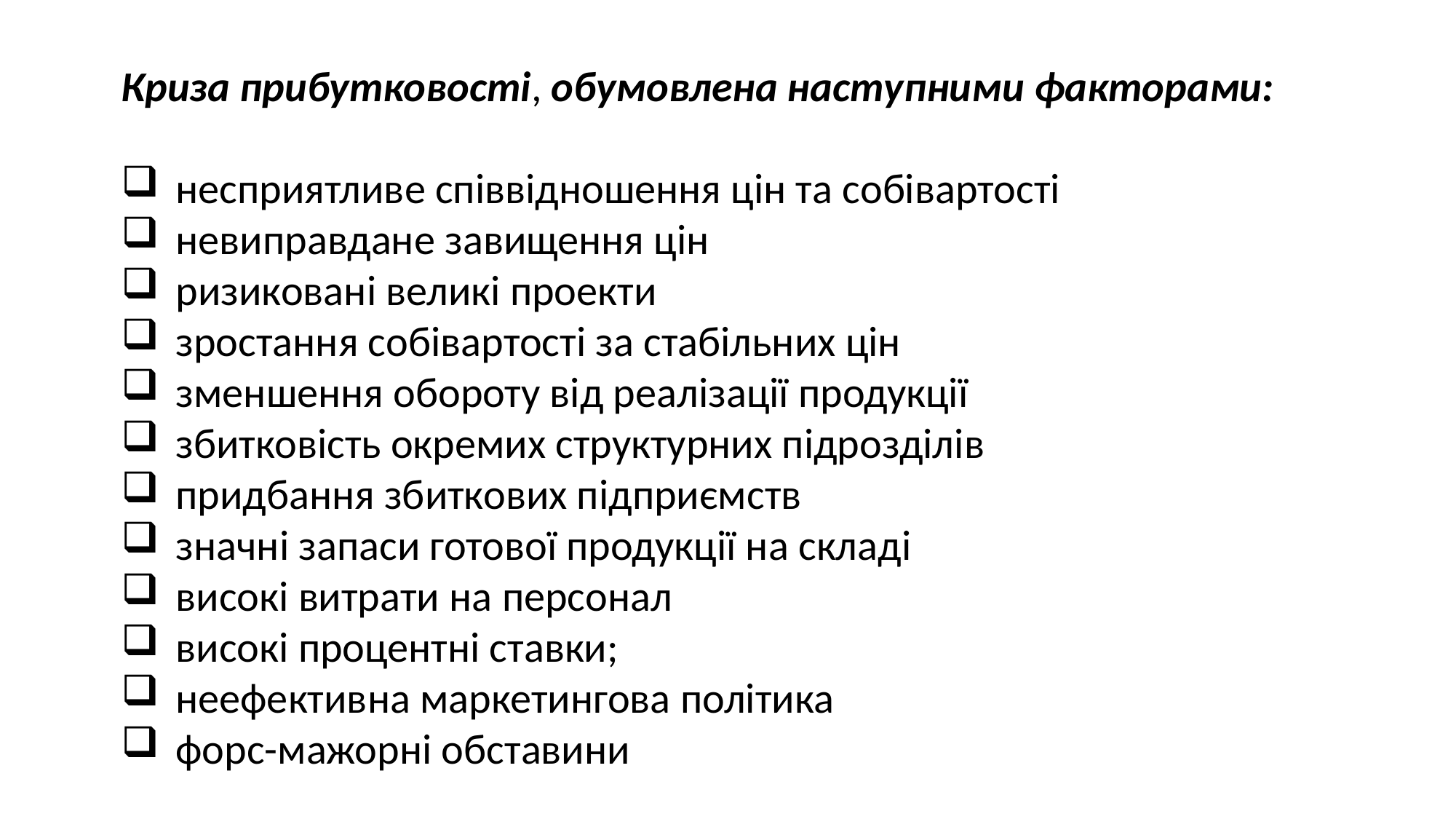

Криза прибутковості, обумовлена наступними факторами:

несприятливе співвідношення цін та собівартості
невиправдане завищення цін
ризиковані великі проекти
зростання собівартості за стабільних цін
зменшення обороту від реалізації продукції
збитковість окремих структурних підрозділів
придбання збиткових підприємств
значні запаси готової продукції на складі
високі витрати на персонал
високі процентні ставки;
неефективна маркетингова політика
форс-мажорні обставини